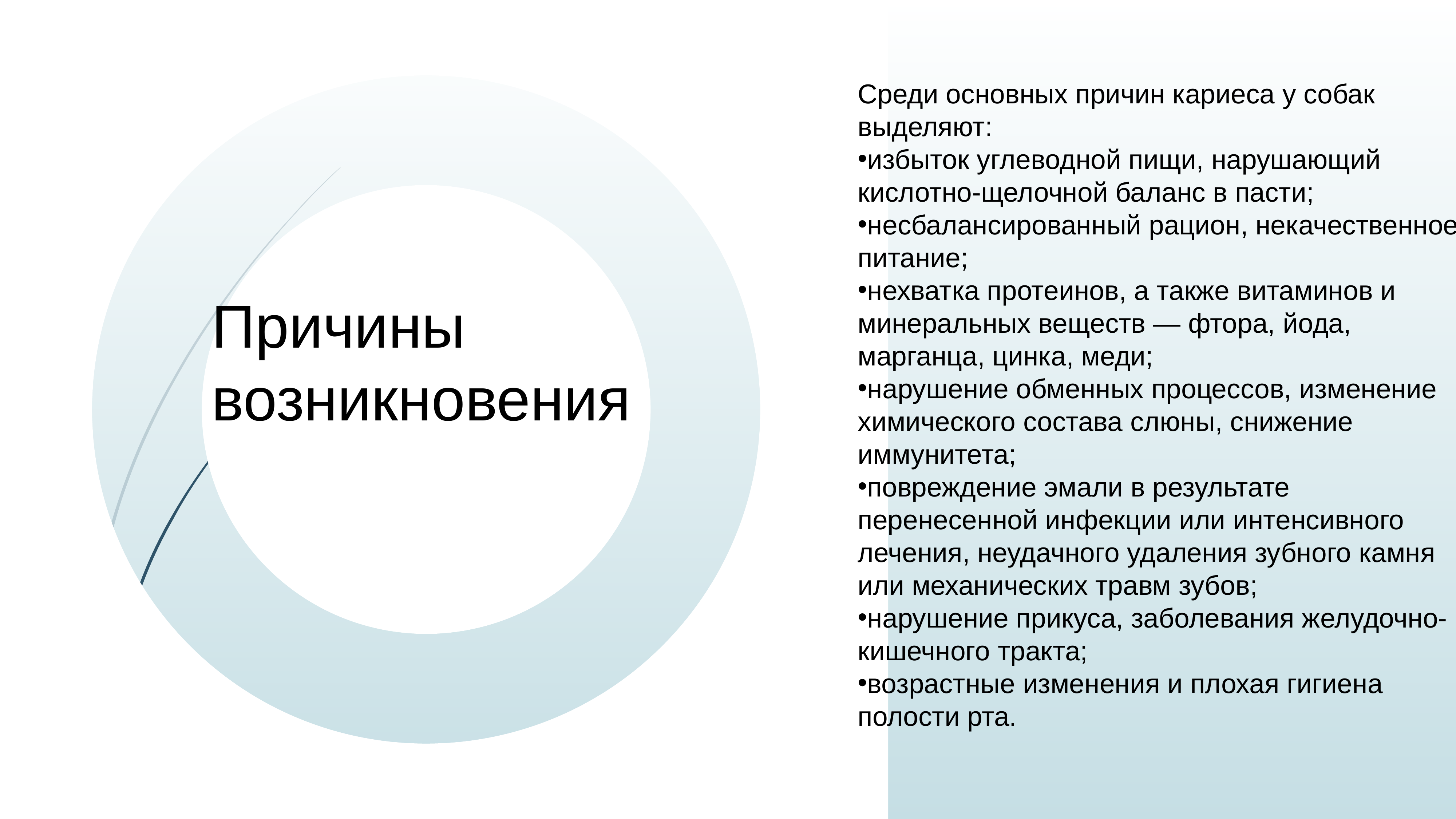

Среди основных причин кариеса у собак выделяют:
избыток углеводной пищи, нарушающий кислотно-щелочной баланс в пасти;
несбалансированный рацион, некачественное питание;
нехватка протеинов, а также витаминов и минеральных веществ — фтора, йода, марганца, цинка, меди;
нарушение обменных процессов, изменение химического состава слюны, снижение иммунитета;
повреждение эмали в результате перенесенной инфекции или интенсивного лечения, неудачного удаления зубного камня или механических травм зубов;
нарушение прикуса, заболевания желудочно-кишечного тракта;
возрастные изменения и плохая гигиена полости рта.

Причины
возникновения